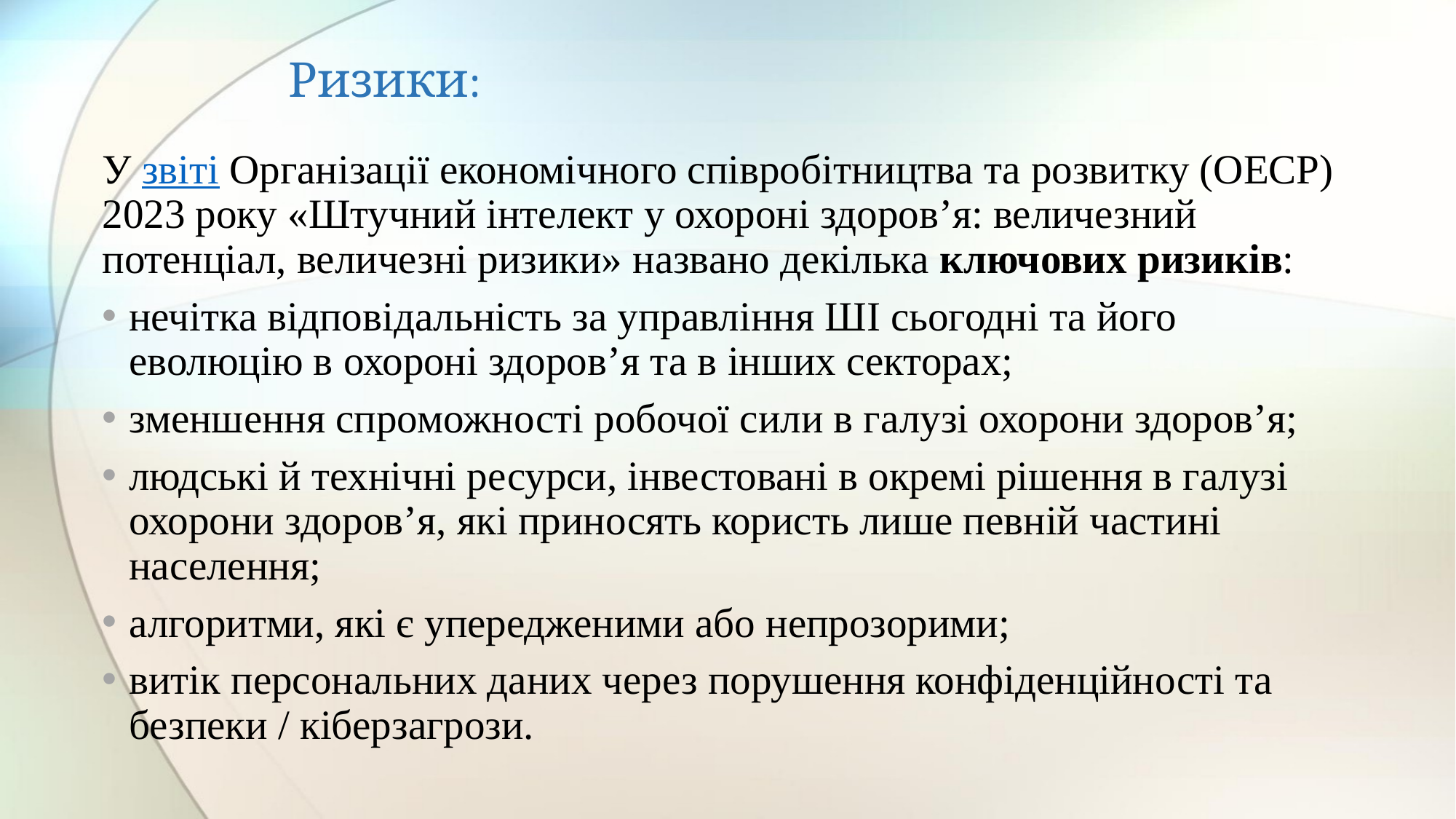

# Ризики:
У звіті Організації економічного співробітництва та розвитку (ОЕСР) 2023 року «Штучний інтелект у охороні здоров’я: величезний потенціал, величезні ризики» названо декілька ключових ризиків:
нечітка відповідальність за управління ШІ сьогодні та його еволюцію в охороні здоров’я та в інших секторах;
зменшення спроможності робочої сили в галузі охорони здоров’я;
людські й технічні ресурси, інвестовані в окремі рішення в галузі охорони здоров’я, які приносять користь лише певній частині населення;
алгоритми, які є упередженими або непрозорими;
витік персональних даних через порушення конфіденційності та безпеки / кіберзагрози.